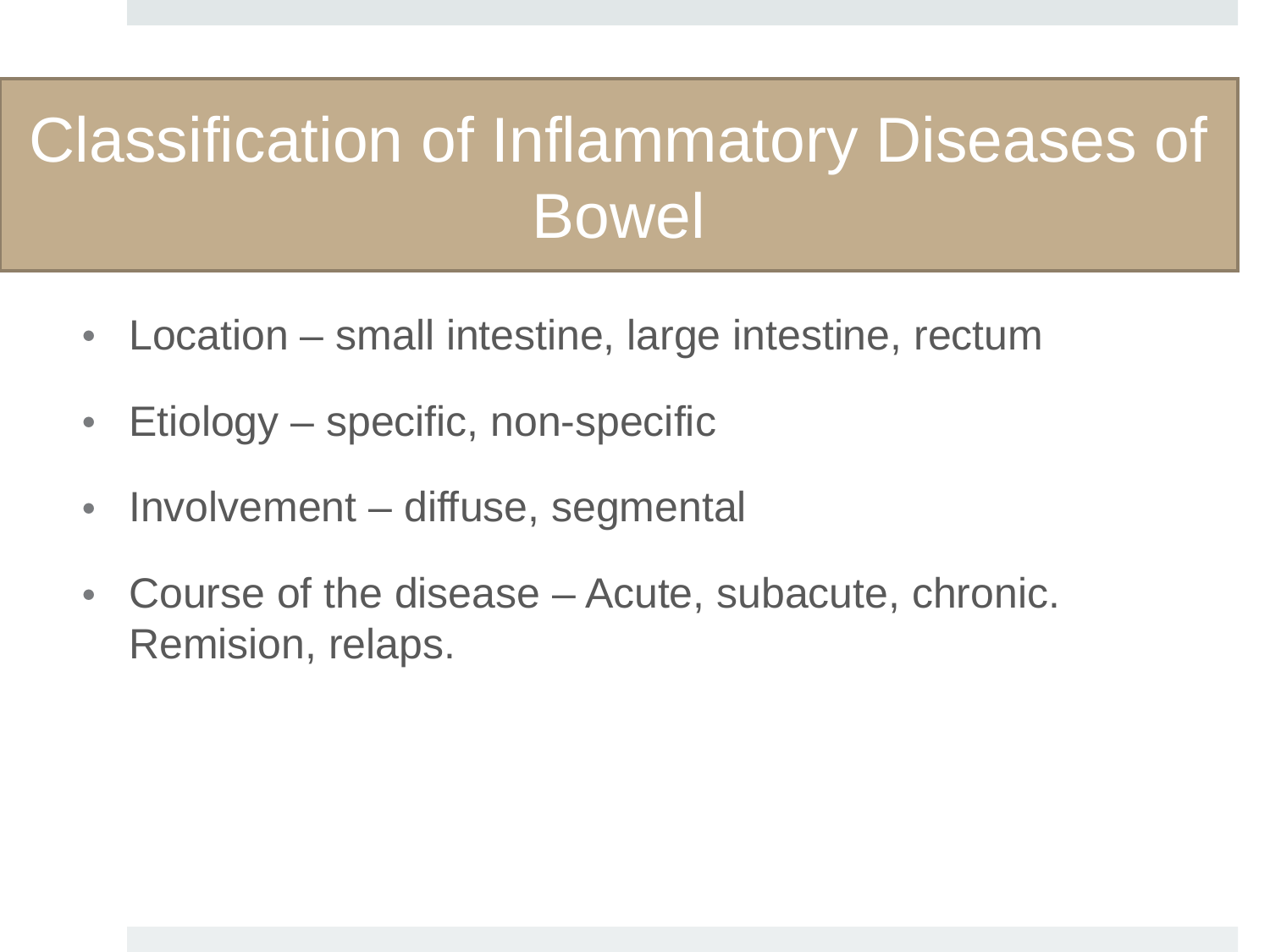

# Classification of Inflammatory Diseases of Bowel
Location – small intestine, large intestine, rectum
Etiology – specific, non-specific
Involvement – diffuse, segmental
Course of the disease – Acute, subacute, chronic. Remision, relaps.